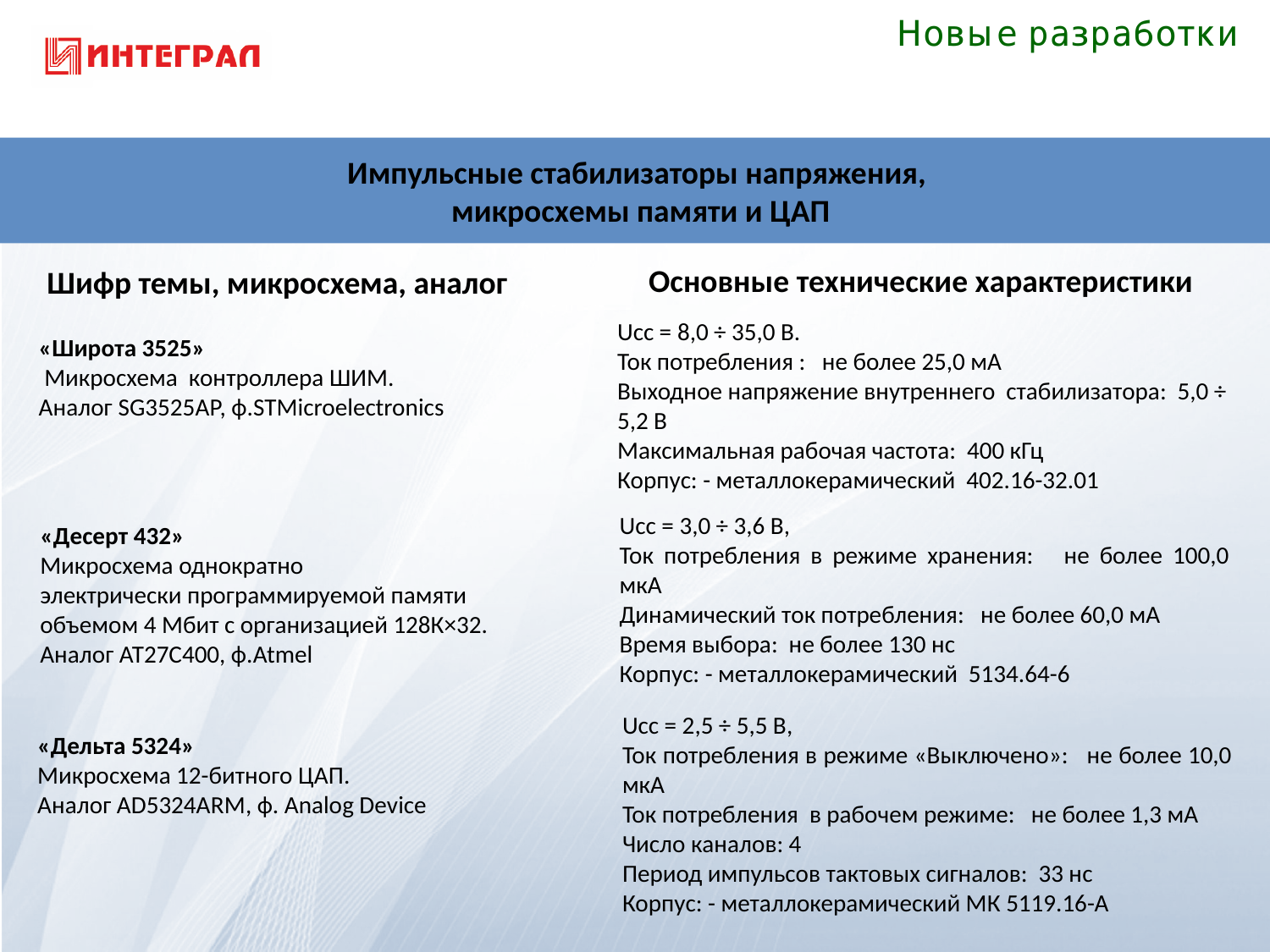

Новые разработки
Импульсные стабилизаторы напряжения,
микросхемы памяти и ЦАП
Основные технические характеристики
Шифр темы, микросхема, аналог
Ucc = 8,0 ÷ 35,0 В.
Ток потребления :   не более 25,0 мА
Выходное напряжение внутреннего  стабилизатора:  5,0 ÷ 5,2 В
Максимальная рабочая частота:  400 кГц
Корпус: - металлокерамический  402.16-32.01
«Широта 3525»
 Микросхема  контроллера ШИМ.
Аналог SG3525AР, ф.STMicroelectronics
Ucc = 3,0 ÷ 3,6 В,
Ток потребления в режиме хранения:   не более 100,0 мкА
Динамический ток потребления:   не более 60,0 мА
Время выбора:  не более 130 нс
Корпус: - металлокерамический  5134.64-6
«Десерт 432»
Микросхема однократно
электрически программируемой памяти
объемом 4 Мбит с организацией 128К×32.
Аналог АТ27С400, ф.Atmel
Ucc = 2,5 ÷ 5,5 В,
Ток потребления в режиме «Выключено»:   не более 10,0 мкА
Ток потребления  в рабочем режиме:   не более 1,3 мА
Число каналов: 4
Период импульсов тактовых сигналов:  33 нс
Корпус: - металлокерамический МК 5119.16-А
«Дельта 5324»
Микросхема 12-битного ЦАП.
Аналог AD5324ARM, ф. Analog Device